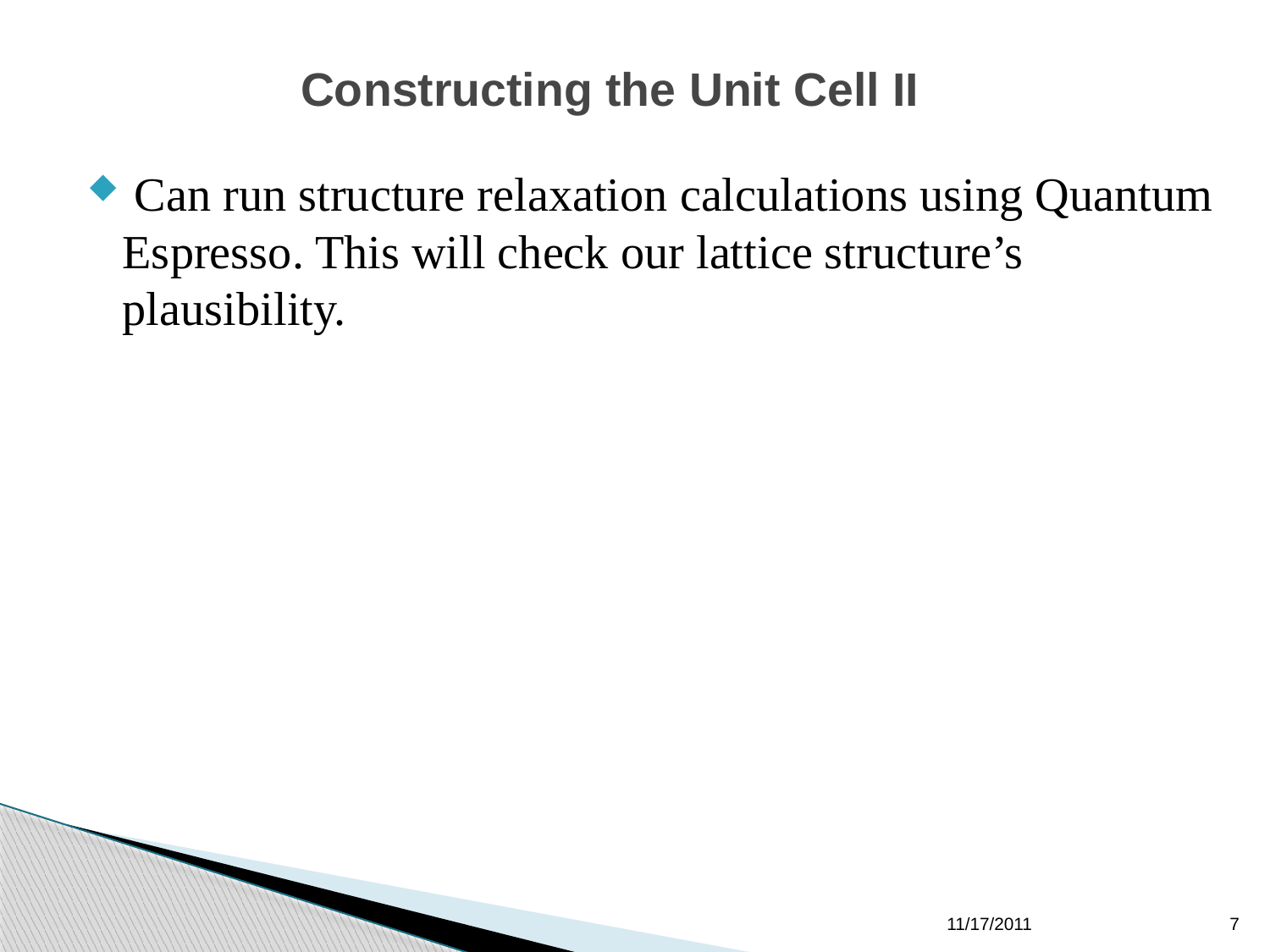

# Constructing the Unit Cell II
 Can run structure relaxation calculations using Quantum Espresso. This will check our lattice structure’s plausibility.
11/17/2011
7